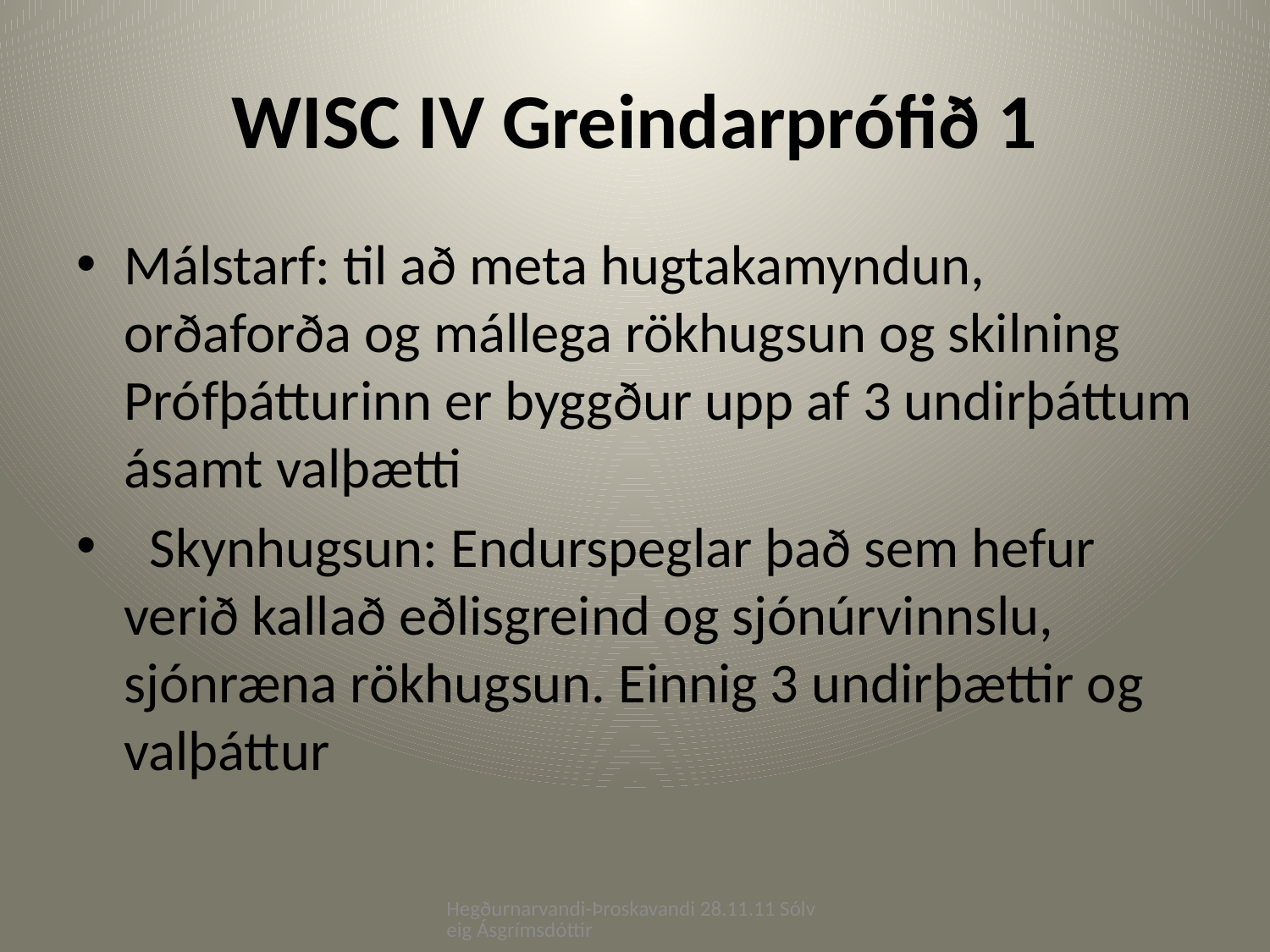

# WISC IV Greindarprófið 1
Málstarf: til að meta hugtakamyndun, orðaforða og mállega rökhugsun og skilning Prófþátturinn er byggður upp af 3 undirþáttum ásamt valþætti
  Skynhugsun: Endurspeglar það sem hefur verið kallað eðlisgreind og sjónúrvinnslu, sjónræna rökhugsun. Einnig 3 undirþættir og valþáttur

Hegðurnarvandi-Þroskavandi 28.11.11 Sólveig Ásgrímsdóttir